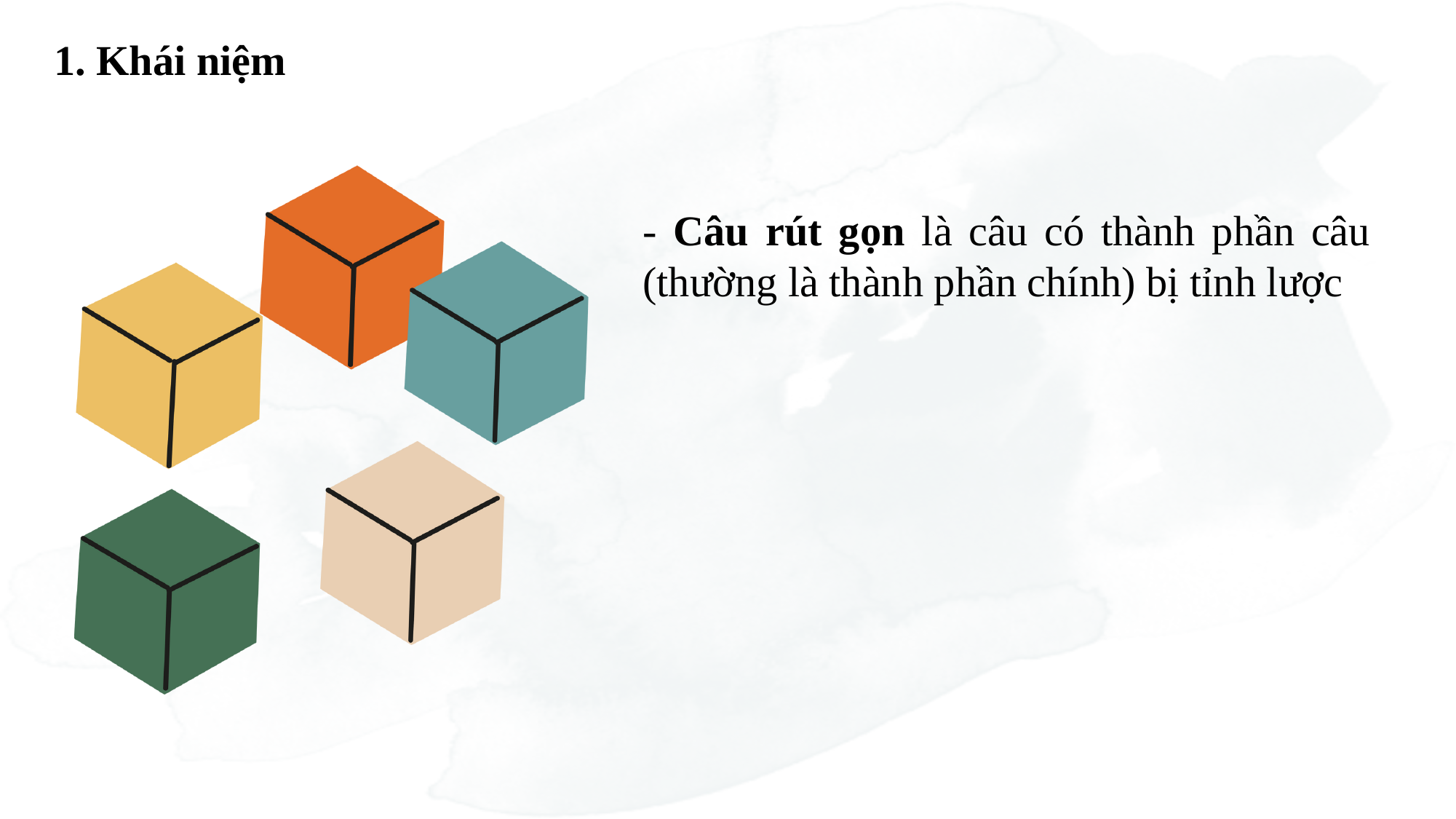

1. Khái niệm

- Câu rút gọn là câu có thành phần câu (thường là thành phần chính) bị tỉnh lược